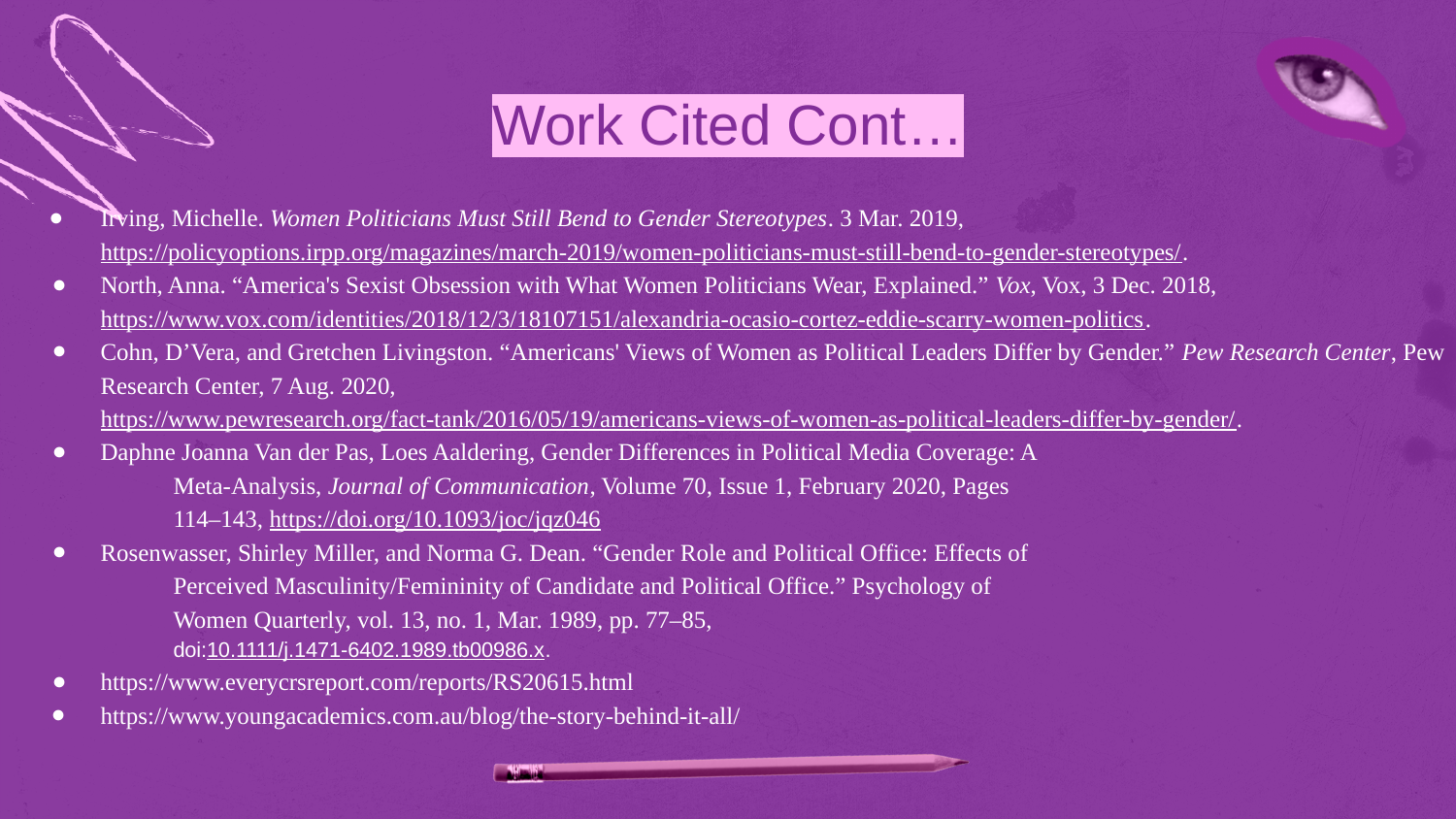

# Work Cited Cont…
Irving, Michelle. Women Politicians Must Still Bend to Gender Stereotypes. 3 Mar. 2019, https://policyoptions.irpp.org/magazines/march-2019/women-politicians-must-still-bend-to-gender-stereotypes/.
North, Anna. “America's Sexist Obsession with What Women Politicians Wear, Explained.” Vox, Vox, 3 Dec. 2018, https://www.vox.com/identities/2018/12/3/18107151/alexandria-ocasio-cortez-eddie-scarry-women-politics.
Cohn, D’Vera, and Gretchen Livingston. “Americans' Views of Women as Political Leaders Differ by Gender.” Pew Research Center, Pew Research Center, 7 Aug. 2020, https://www.pewresearch.org/fact-tank/2016/05/19/americans-views-of-women-as-political-leaders-differ-by-gender/.
Daphne Joanna Van der Pas, Loes Aaldering, Gender Differences in Political Media Coverage: A
Meta-Analysis, Journal of Communication, Volume 70, Issue 1, February 2020, Pages
114–143, https://doi.org/10.1093/joc/jqz046
Rosenwasser, Shirley Miller, and Norma G. Dean. “Gender Role and Political Office: Effects of
Perceived Masculinity/Femininity of Candidate and Political Office.” Psychology of
Women Quarterly, vol. 13, no. 1, Mar. 1989, pp. 77–85,
doi:10.1111/j.1471-6402.1989.tb00986.x.
https://www.everycrsreport.com/reports/RS20615.html
https://www.youngacademics.com.au/blog/the-story-behind-it-all/